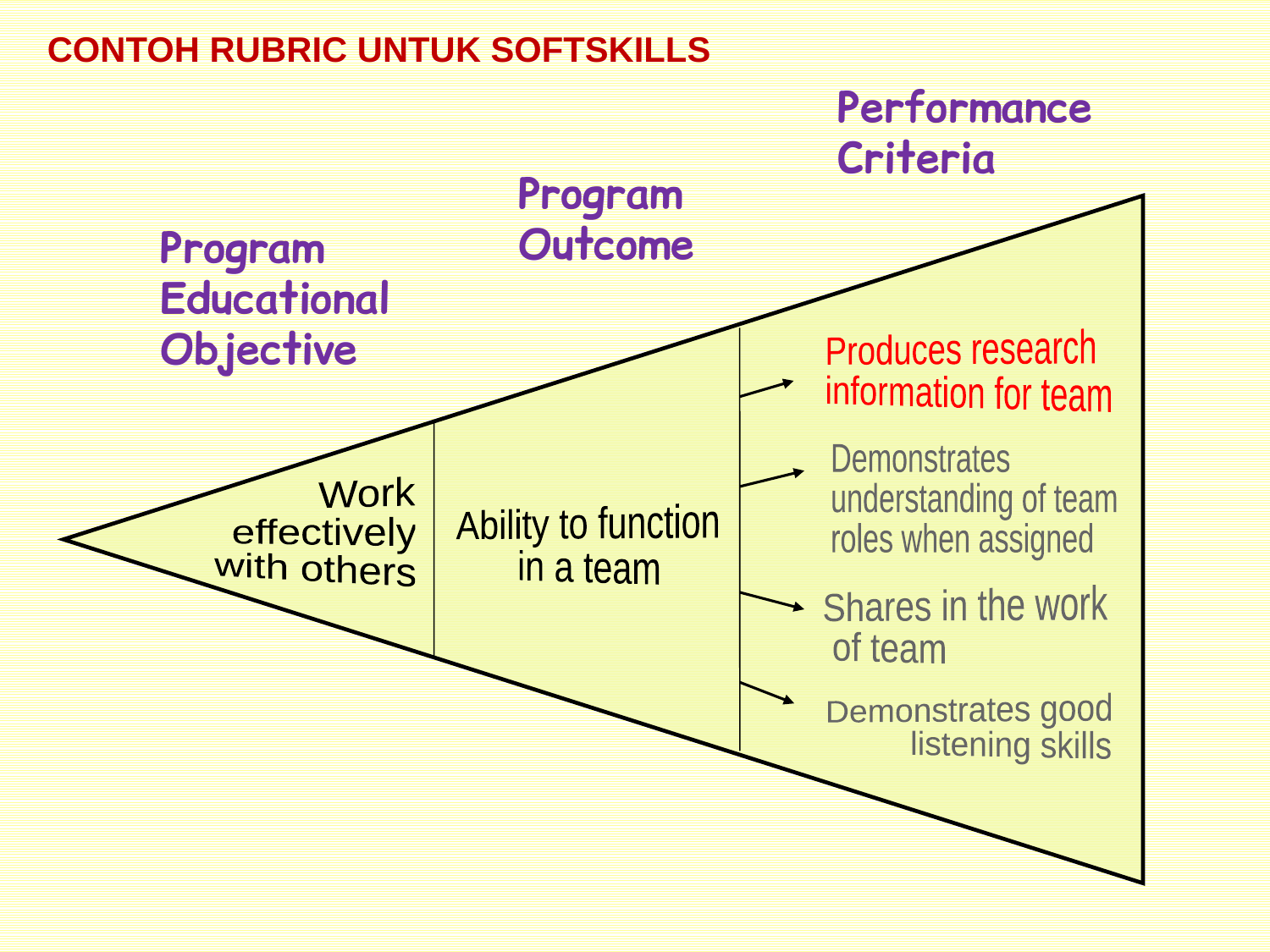

Contoh RUBRIC UNTUK SOFTSKILLS
Performance Criteria
Program Outcome

Produces research
information for team

Demonstrates
understanding of team
roles when assigned

Work
effectively
with others
Ability to function
in a team
Shares in the work
 of team

Demonstrates good
listening skills
Program Educational Objective